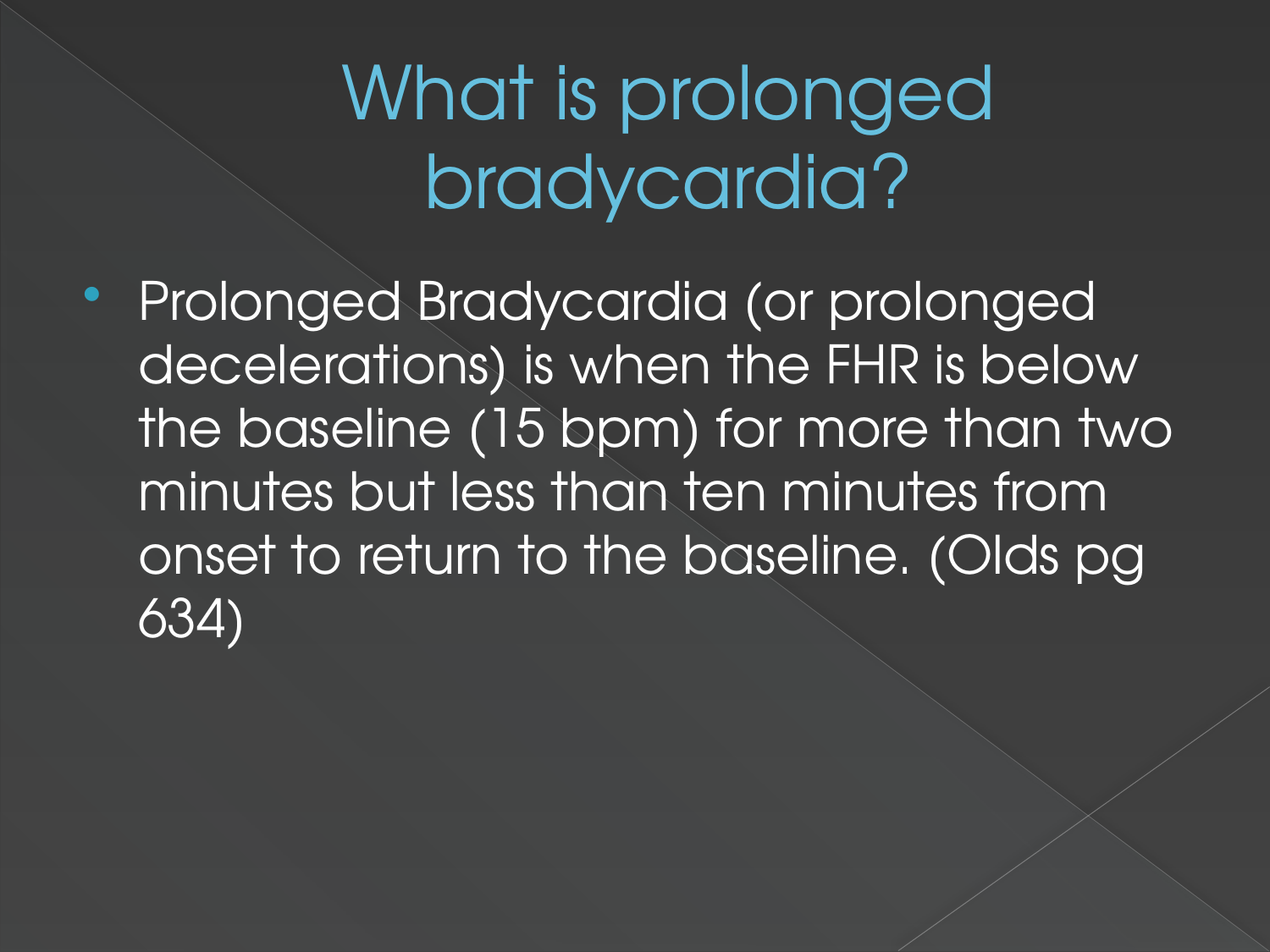

# What is prolonged bradycardia?
Prolonged Bradycardia (or prolonged decelerations) is when the FHR is below the baseline (15 bpm) for more than two minutes but less than ten minutes from onset to return to the baseline. (Olds pg 634)